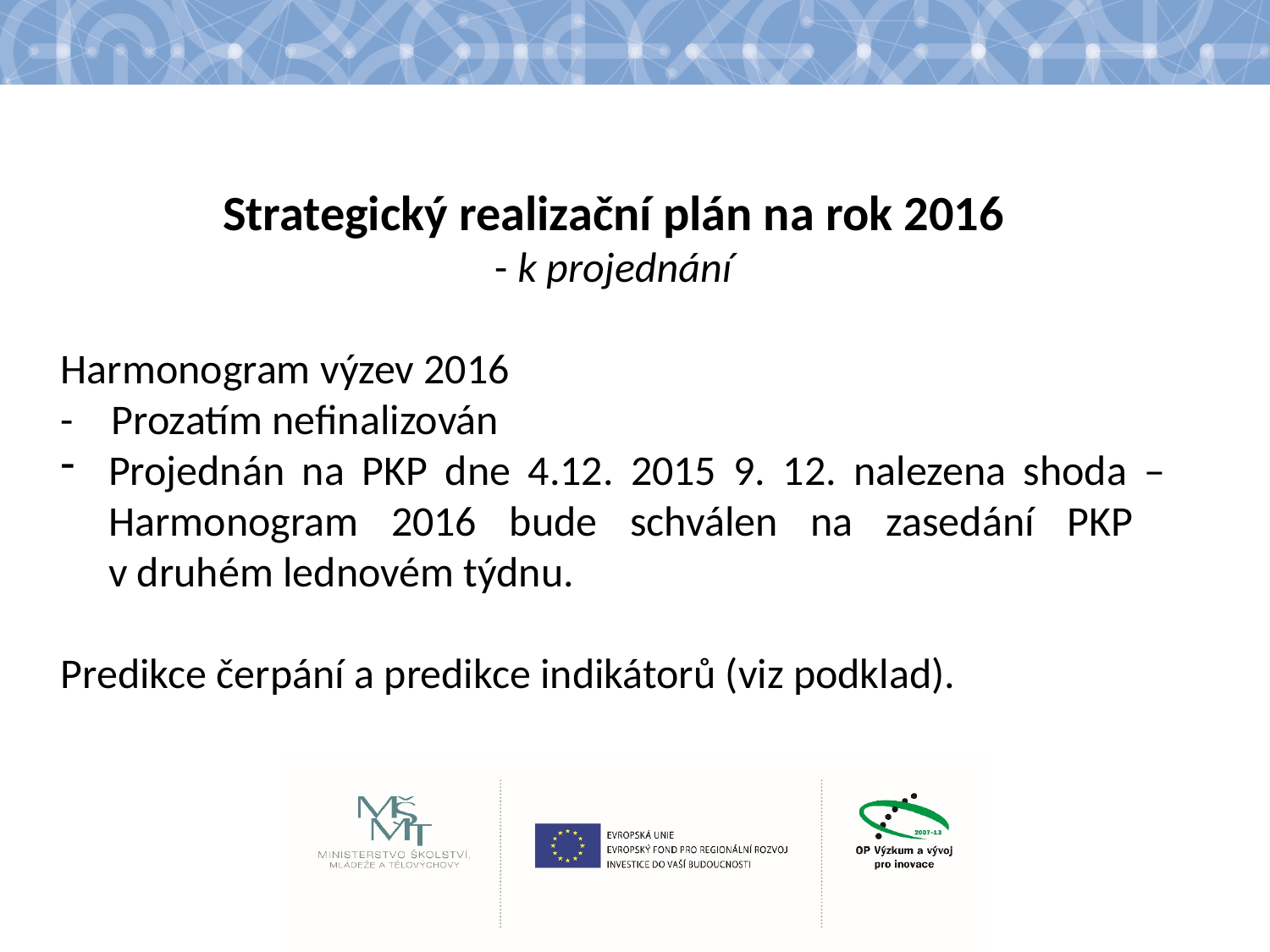

#
Strategický realizační plán na rok 2016
- k projednání

Harmonogram výzev 2016
-    Prozatím nefinalizován
Projednán na PKP dne 4.12. 2015 9. 12. nalezena shoda – Harmonogram 2016 bude schválen na zasedání PKP
v druhém lednovém týdnu.

Predikce čerpání a predikce indikátorů (viz podklad).